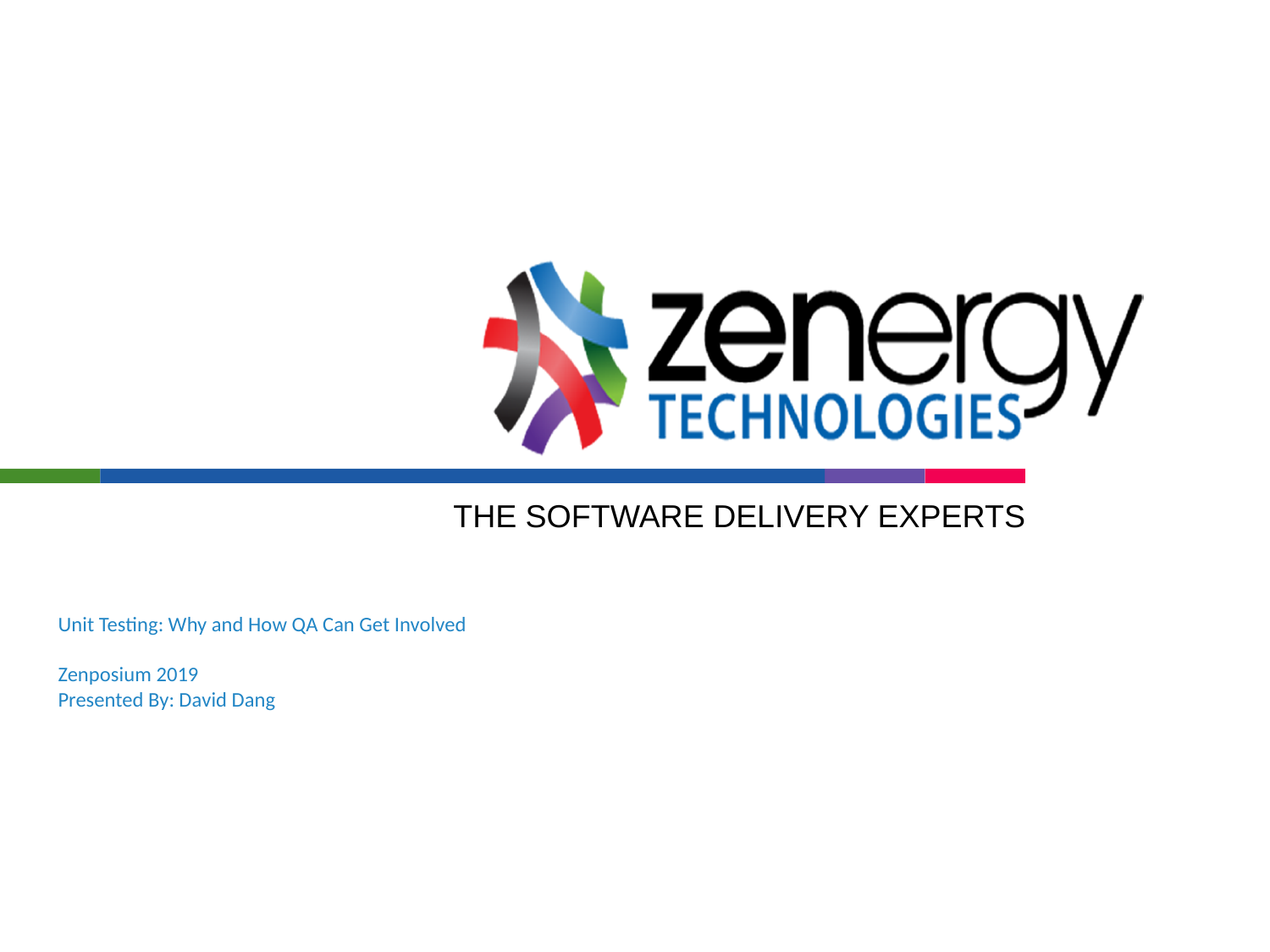

# Unit Testing: Why and How QA Can Get Involved Zenposium 2019 Presented By: David Dang